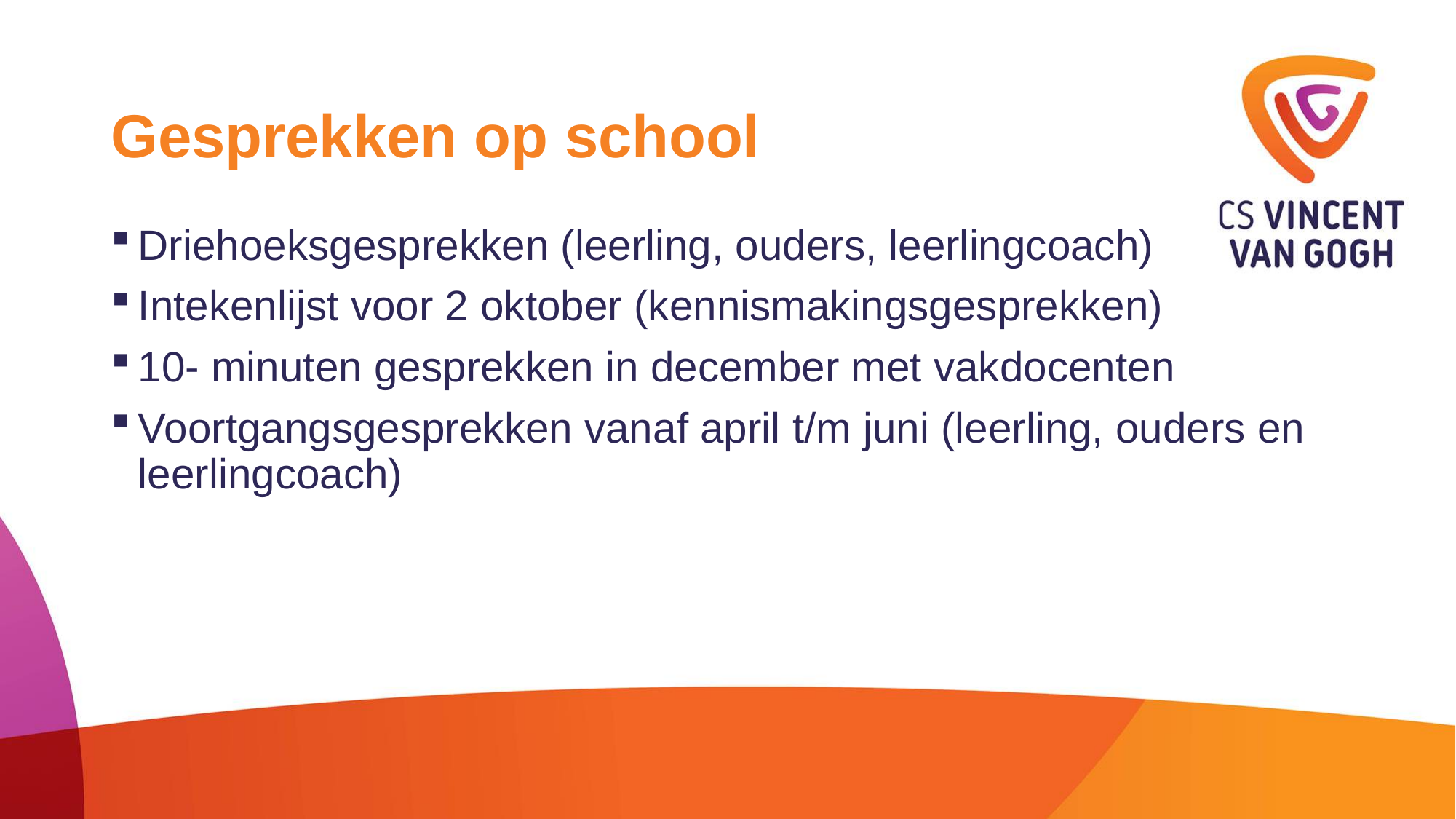

# Gesprekken op school
Driehoeksgesprekken (leerling, ouders, leerlingcoach)
Intekenlijst voor 2 oktober (kennismakingsgesprekken)
10- minuten gesprekken in december met vakdocenten
Voortgangsgesprekken vanaf april t/m juni (leerling, ouders en leerlingcoach)